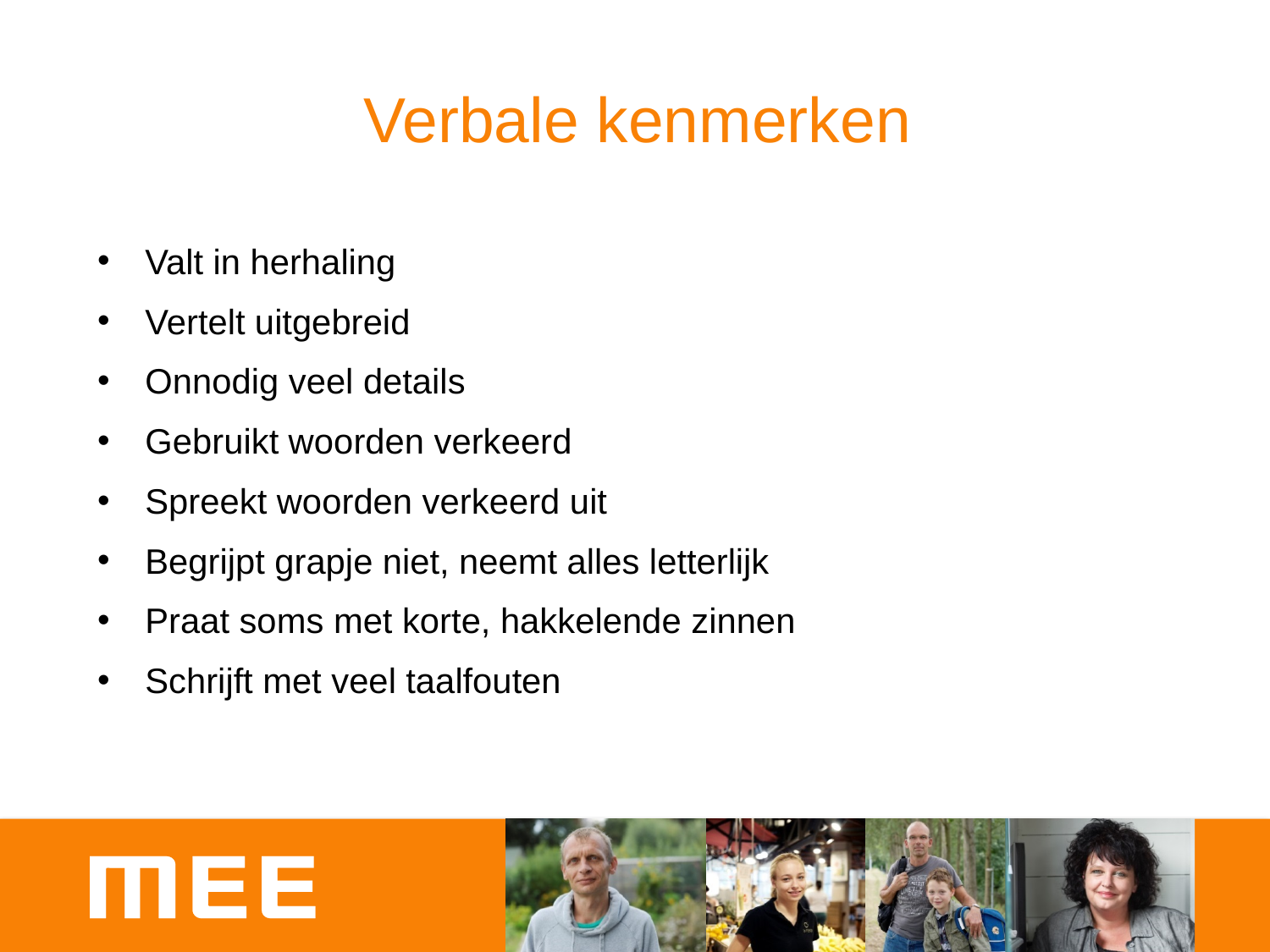

# Verbale kenmerken
Valt in herhaling
Vertelt uitgebreid
Onnodig veel details
Gebruikt woorden verkeerd
Spreekt woorden verkeerd uit
Begrijpt grapje niet, neemt alles letterlijk
Praat soms met korte, hakkelende zinnen
Schrijft met veel taalfouten